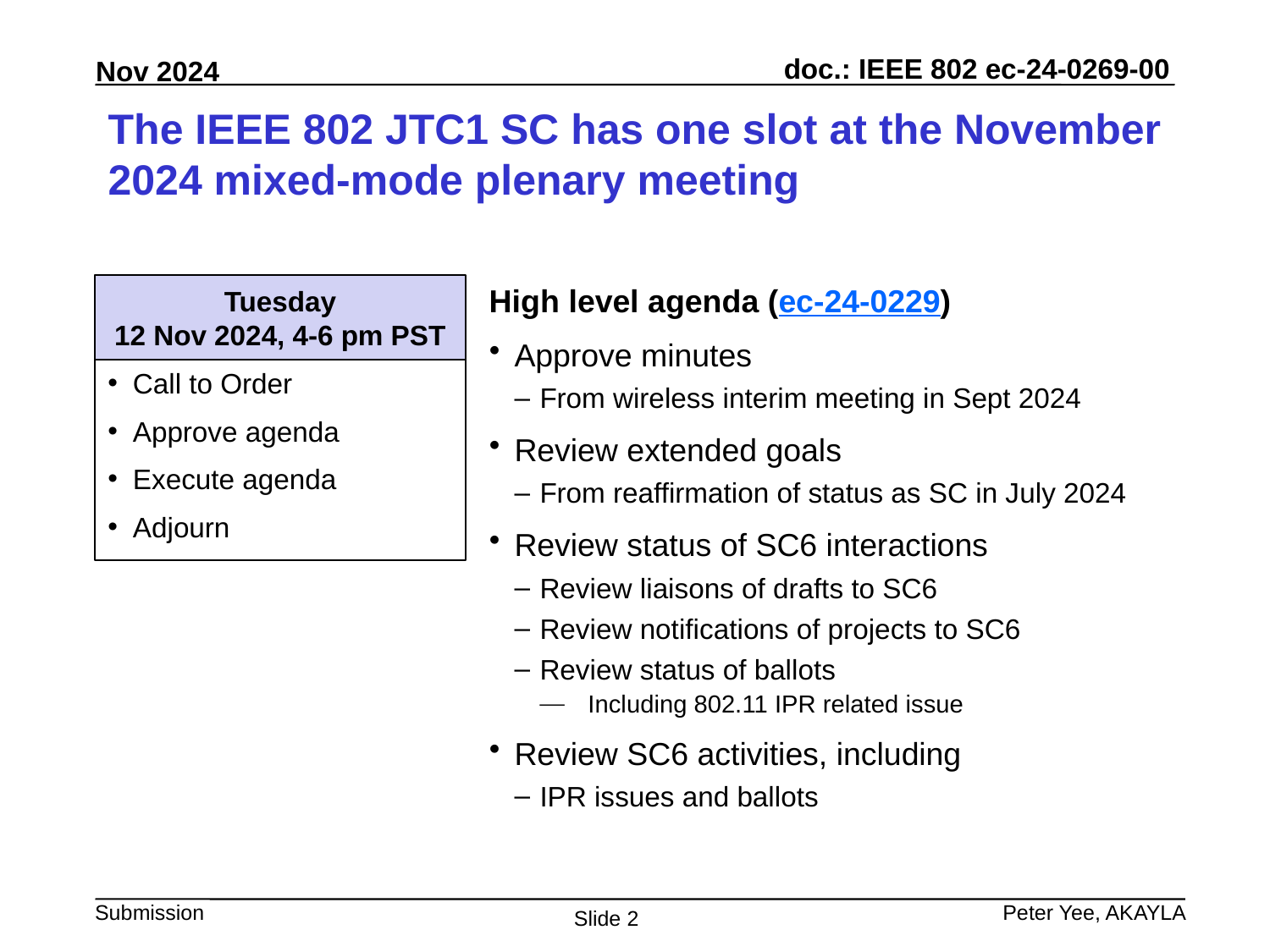

# The IEEE 802 JTC1 SC has one slot at the November 2024 mixed-mode plenary meeting

Tuesday
12 Nov 2024, 4-6 pm PST
High level agenda (ec-24-0229)
Approve minutes
From wireless interim meeting in Sept 2024
Review extended goals
From reaffirmation of status as SC in July 2024
Review status of SC6 interactions
Review liaisons of drafts to SC6
Review notifications of projects to SC6
Review status of ballots
Including 802.11 IPR related issue
Review SC6 activities, including
IPR issues and ballots
Call to Order
Approve agenda
Execute agenda
Adjourn
Peter Yee, AKAYLA
Slide 2